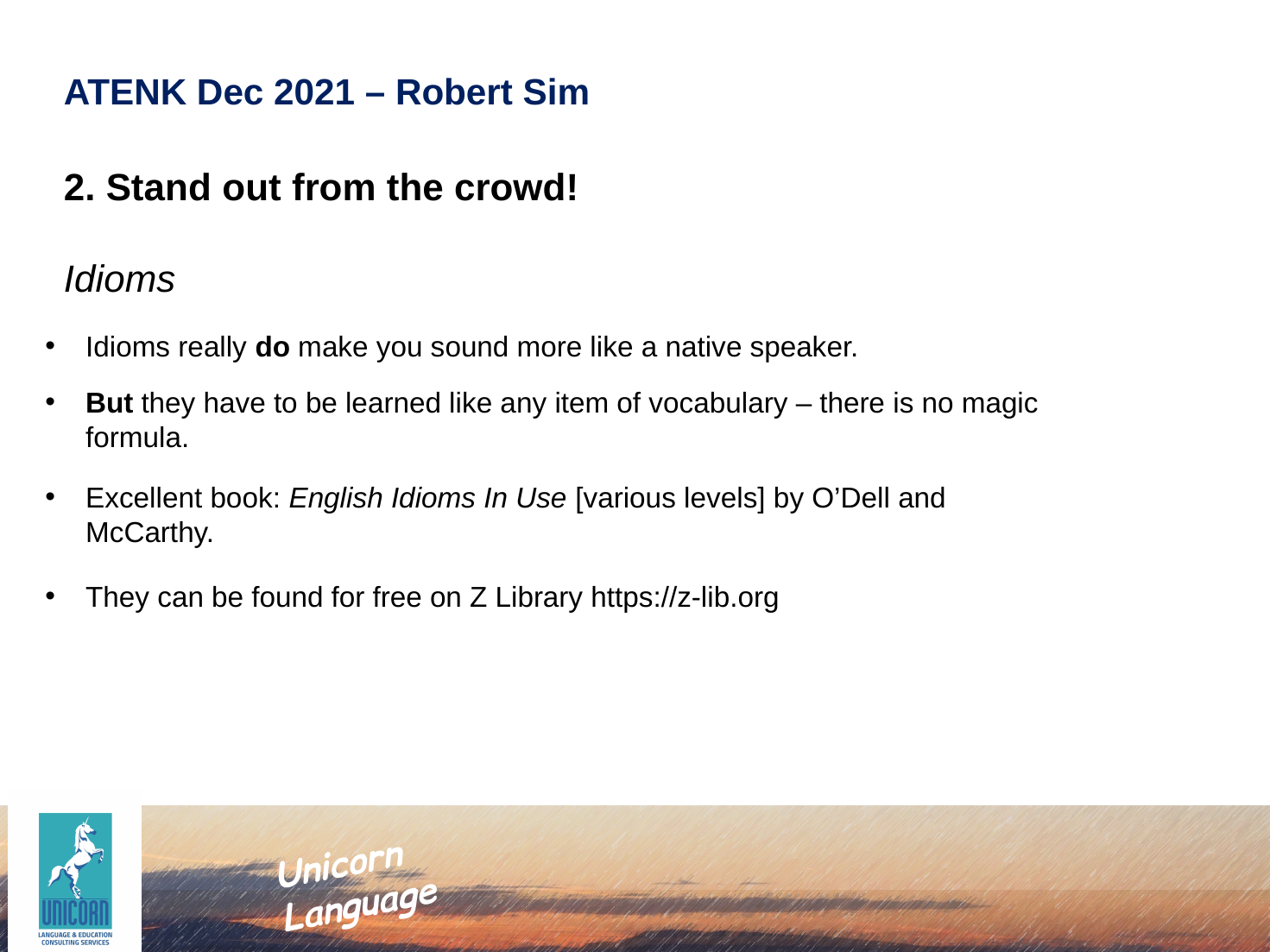

ATENK Dec 2021 – Robert Sim
2. Stand out from the crowd!

Idioms

Idioms really do make you sound more like a native speaker.
But they have to be learned like any item of vocabulary – there is no magic formula.
Excellent book: English Idioms In Use [various levels] by O’Dell and McCarthy.
They can be found for free on Z Library https://z-lib.org